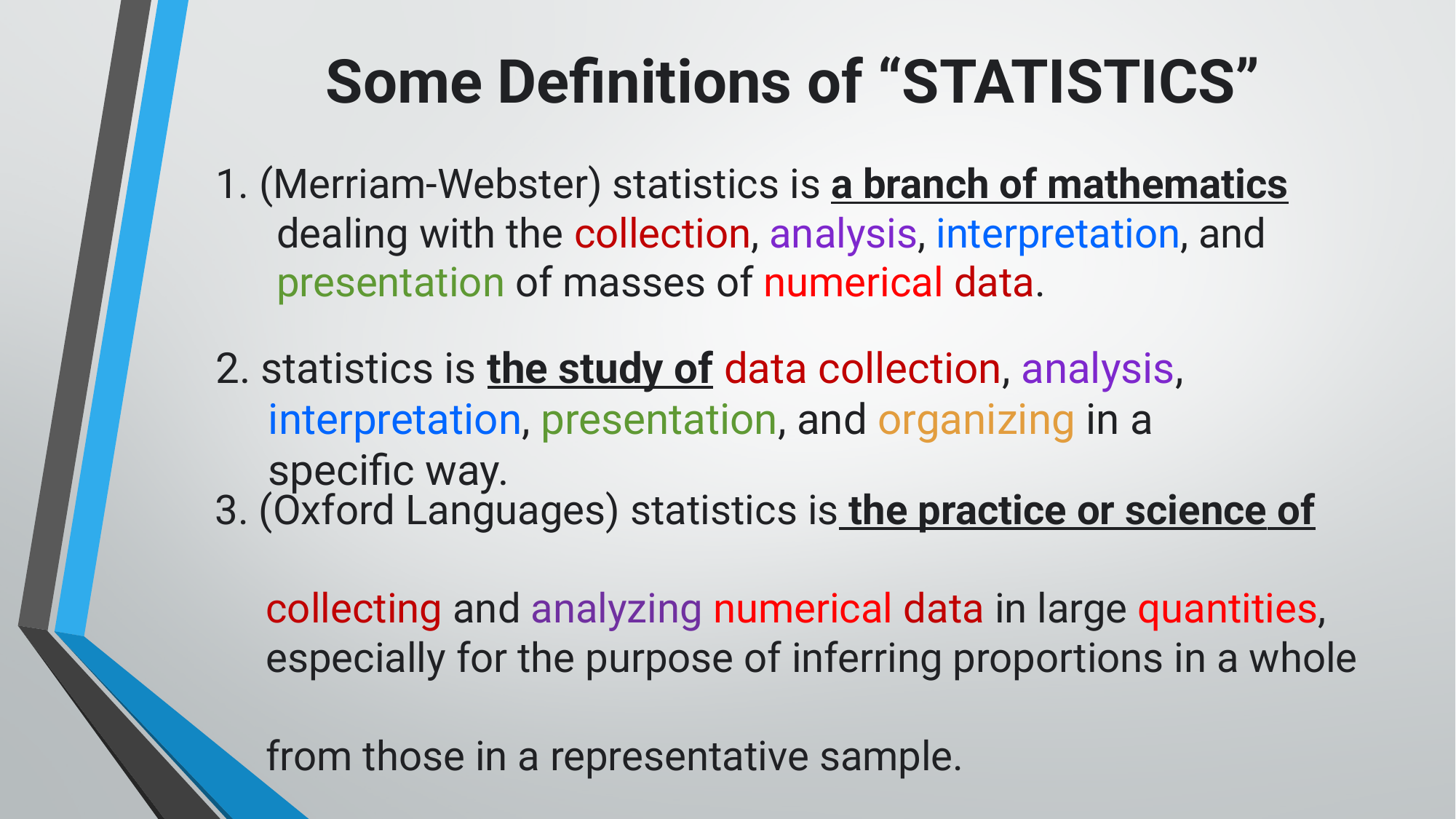

Some Definitions of “STATISTICS”
# 1. (Merriam-Webster) statistics is a branch of mathematics dealing with the collection, analysis, interpretation, and presentation of masses of numerical data.
2. statistics is the study of data collection, analysis,
     interpretation, presentation, and organizing in a
     specific way.
3. (Oxford Languages) statistics is the practice or science of
     collecting and analyzing numerical data in large quantities,
     especially for the purpose of inferring proportions in a whole
     from those in a representative sample.